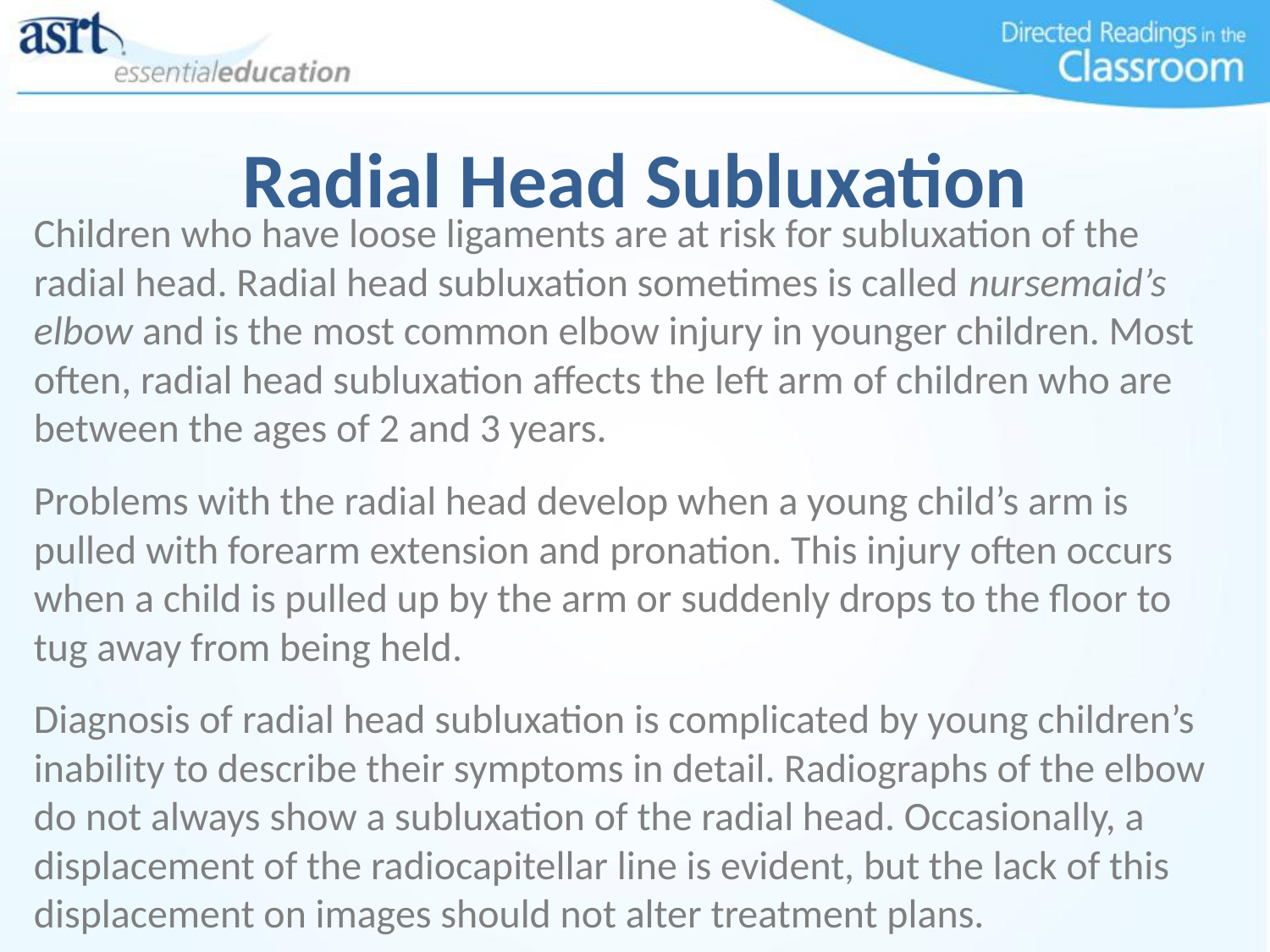

# Radial Head Subluxation
Children who have loose ligaments are at risk for subluxation of the radial head. Radial head subluxation sometimes is called nursemaid’s elbow and is the most common elbow injury in younger children. Most often, radial head subluxation affects the left arm of children who are between the ages of 2 and 3 years.
Problems with the radial head develop when a young child’s arm is pulled with forearm extension and pronation. This injury often occurs when a child is pulled up by the arm or suddenly drops to the floor to tug away from being held.
Diagnosis of radial head subluxation is complicated by young children’s inability to describe their symptoms in detail. Radiographs of the elbow do not always show a subluxation of the radial head. Occasionally, a displacement of the radiocapitellar line is evident, but the lack of this displacement on images should not alter treatment plans.